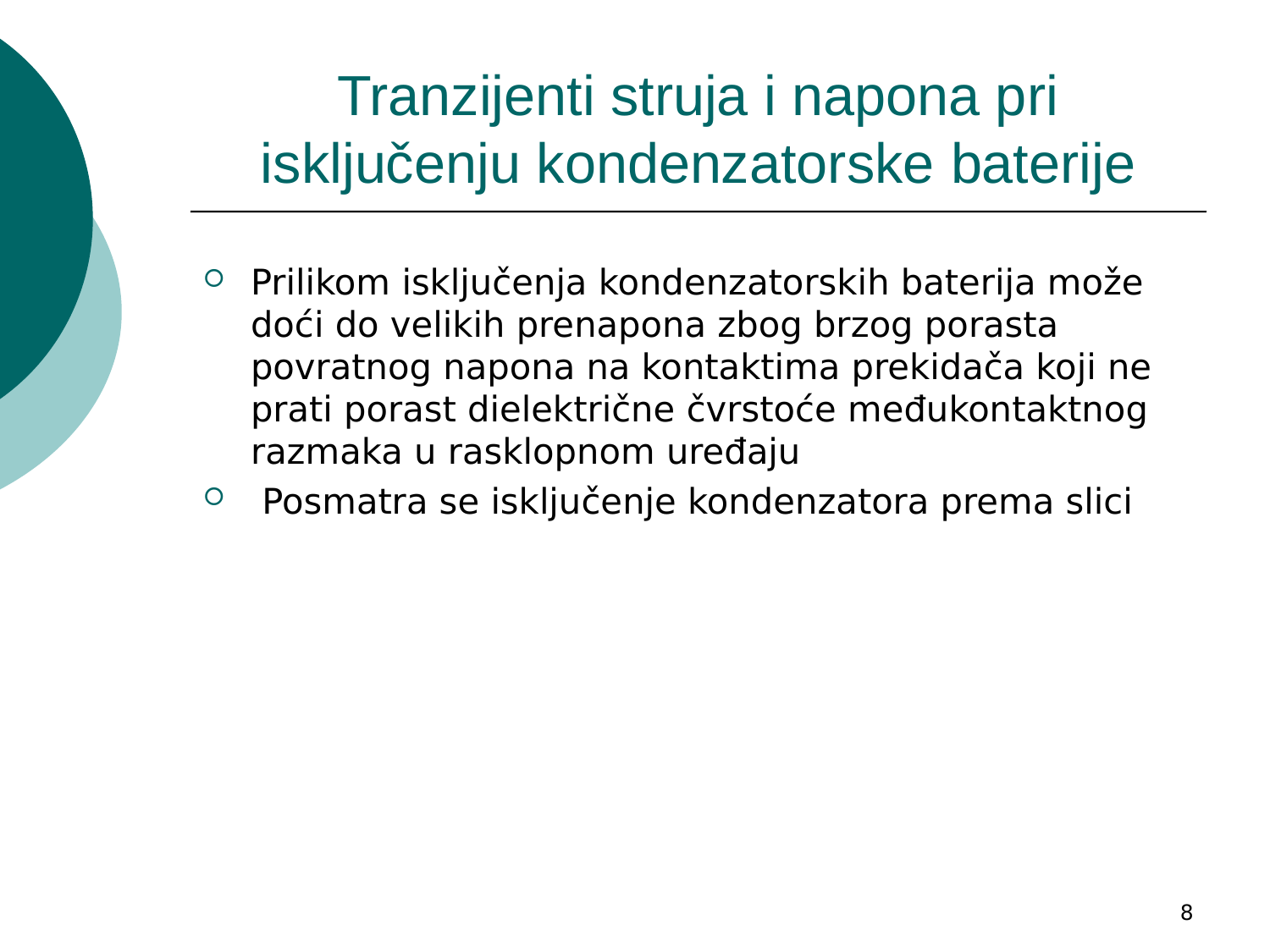

# Tranzijenti struja i napona pri isključenju kondenzatorske baterije
Prilikom isključenja kondenzatorskih baterija može doći do velikih prenapona zbog brzog porasta povratnog napona na kontaktima prekidača koji ne prati porast dielektrične čvrstoće međukontaktnog razmaka u rasklopnom uređaju
 Posmatra se isključenje kondenzatora prema slici
8